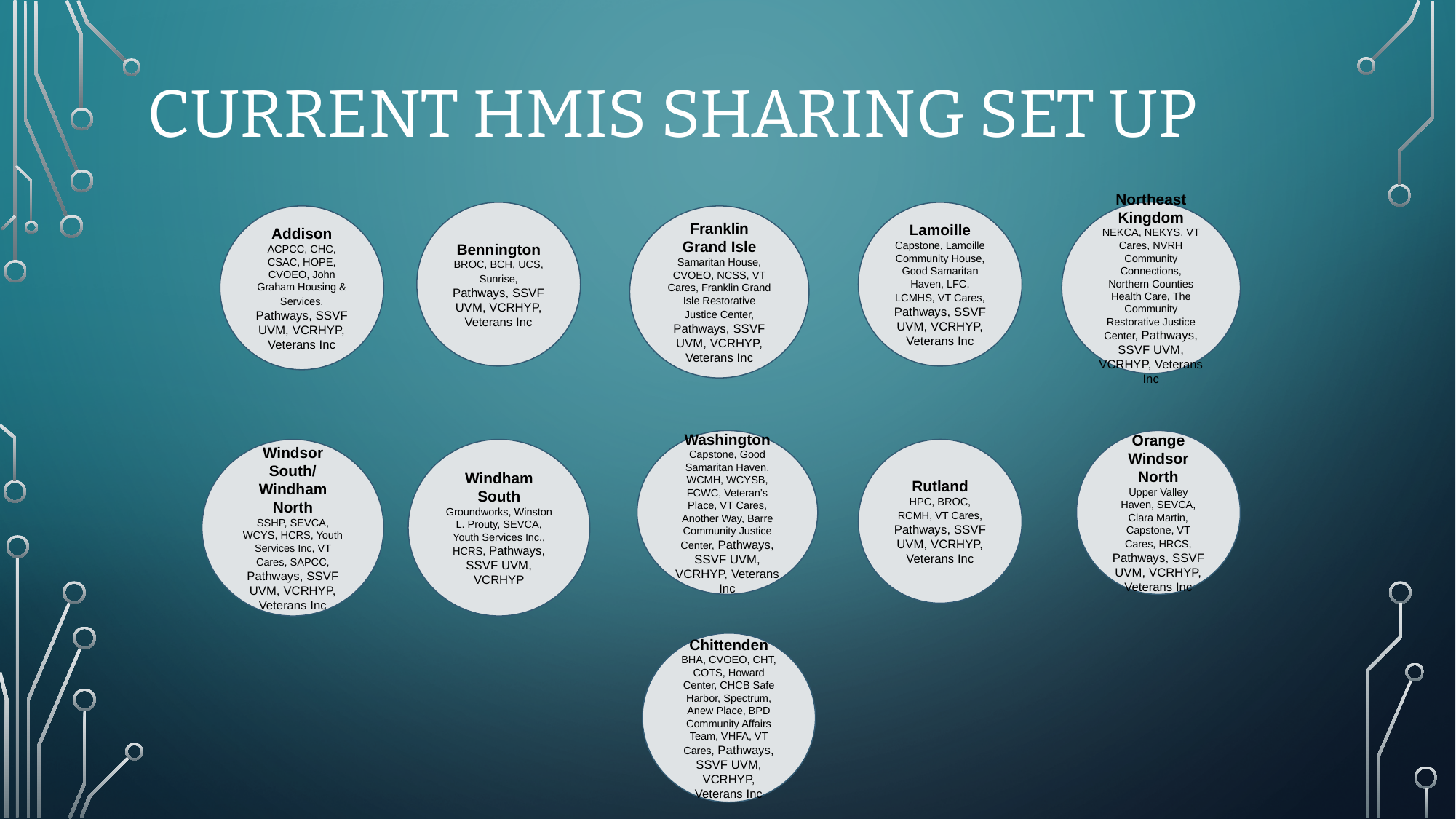

# Current HMIS Sharing Set Up
Northeast Kingdom
NEKCA, NEKYS, VT Cares, NVRH Community Connections, Northern Counties Health Care, The Community Restorative Justice Center, Pathways, SSVF UVM, VCRHYP, Veterans Inc
Bennington
BROC, BCH, UCS, Sunrise, Pathways, SSVF UVM, VCRHYP, Veterans Inc
Lamoille
Capstone, Lamoille Community House, Good Samaritan Haven, LFC, LCMHS, VT Cares, Pathways, SSVF UVM, VCRHYP, Veterans Inc
Addison
ACPCC, CHC, CSAC, HOPE, CVOEO, John Graham Housing & Services, Pathways, SSVF UVM, VCRHYP, Veterans Inc
Franklin Grand Isle
Samaritan House, CVOEO, NCSS, VT Cares, Franklin Grand Isle Restorative Justice Center, Pathways, SSVF UVM, VCRHYP, Veterans Inc
Washington
Capstone, Good Samaritan Haven, WCMH, WCYSB, FCWC, Veteran’s Place, VT Cares, Another Way, Barre Community Justice Center, Pathways, SSVF UVM, VCRHYP, Veterans Inc
Orange Windsor North
Upper Valley Haven, SEVCA, Clara Martin, Capstone, VT Cares, HRCS, Pathways, SSVF UVM, VCRHYP, Veterans Inc
Windsor South/ Windham North
SSHP, SEVCA, WCYS, HCRS, Youth Services Inc, VT Cares, SAPCC, Pathways, SSVF UVM, VCRHYP, Veterans Inc
Windham South
Groundworks, Winston L. Prouty, SEVCA, Youth Services Inc., HCRS, Pathways, SSVF UVM, VCRHYP
Rutland
HPC, BROC, RCMH, VT Cares, Pathways, SSVF UVM, VCRHYP, Veterans Inc
Chittenden
BHA, CVOEO, CHT, COTS, Howard Center, CHCB Safe Harbor, Spectrum, Anew Place, BPD Community Affairs Team, VHFA, VT Cares, Pathways, SSVF UVM, VCRHYP, Veterans Inc